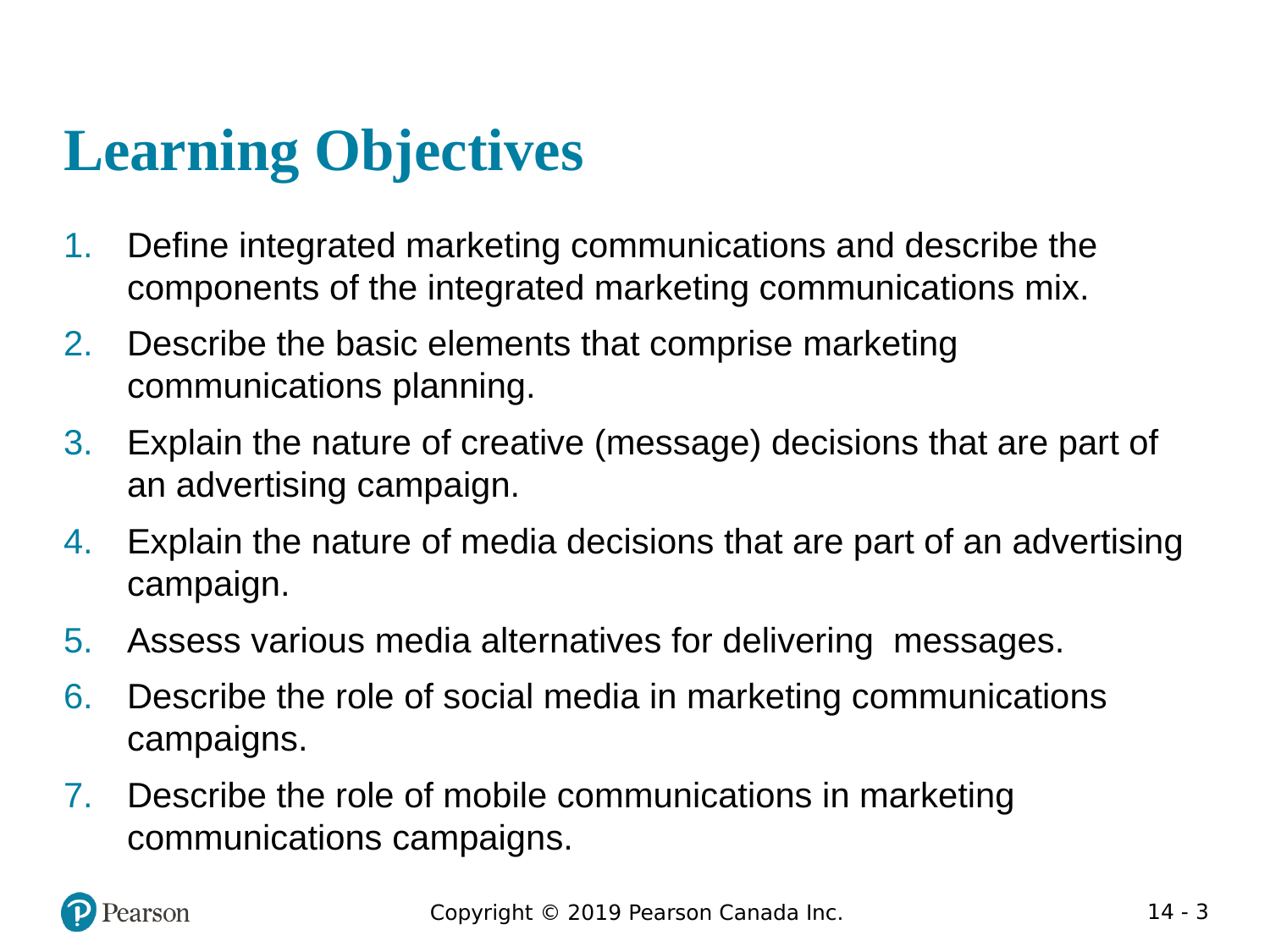

# Learning Objectives
Define integrated marketing communications and describe the components of the integrated marketing communications mix.
Describe the basic elements that comprise marketing communications planning.
Explain the nature of creative (message) decisions that are part of an advertising campaign.
Explain the nature of media decisions that are part of an advertising campaign.
Assess various media alternatives for delivering  messages.
Describe the role of social media in marketing communications campaigns.
Describe the role of mobile communications in marketing communications campaigns.